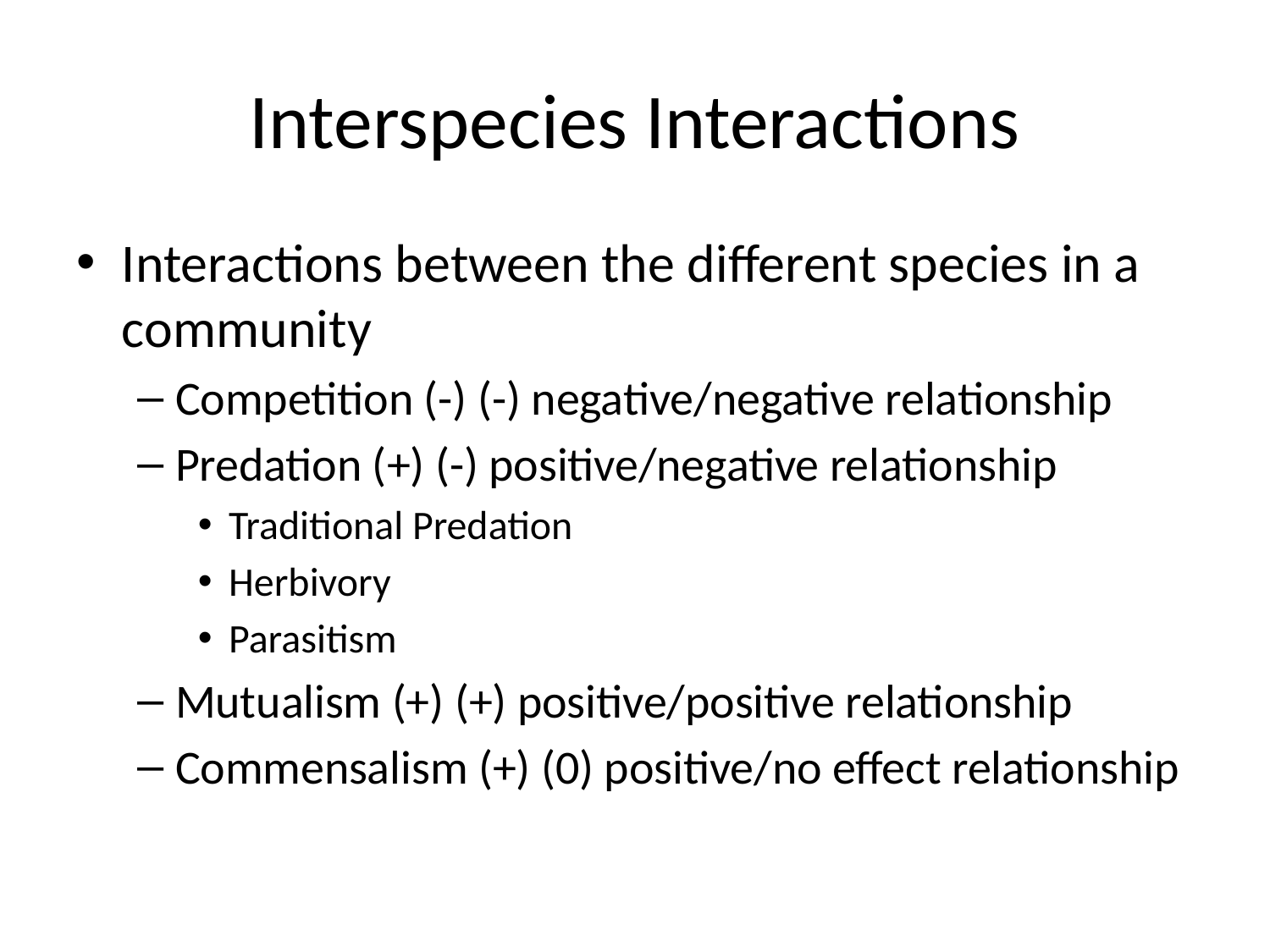

# Interspecies Interactions
Interactions between the different species in a community
Competition (-) (-) negative/negative relationship
Predation (+) (-) positive/negative relationship
Traditional Predation
Herbivory
Parasitism
Mutualism (+) (+) positive/positive relationship
Commensalism (+) (0) positive/no effect relationship